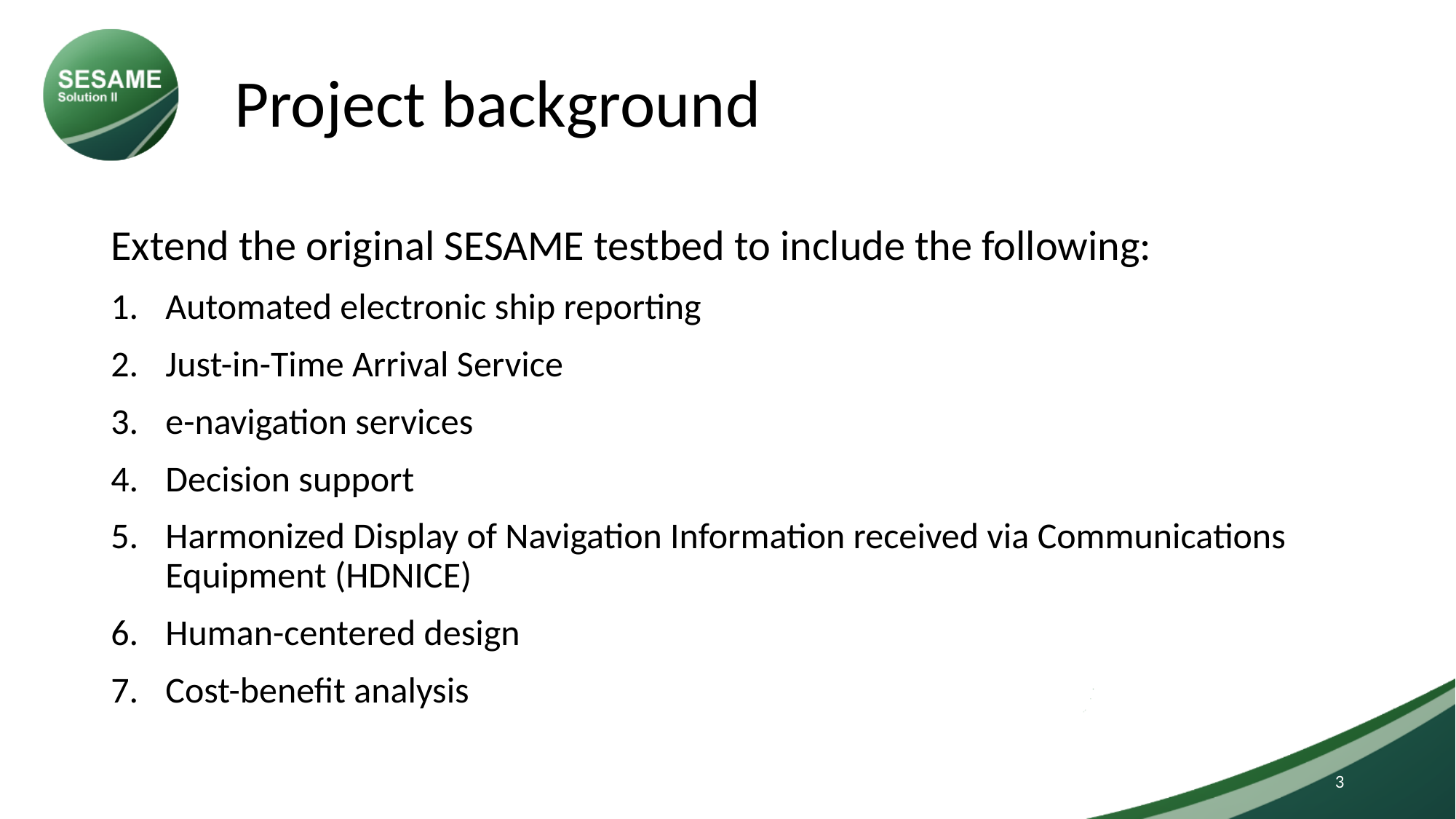

# Project background
Extend the original SESAME testbed to include the following:
Automated electronic ship reporting
Just-in-Time Arrival Service
e-navigation services
Decision support
Harmonized Display of Navigation Information received via Communications Equipment (HDNICE)
Human-centered design
Cost-benefit analysis

3